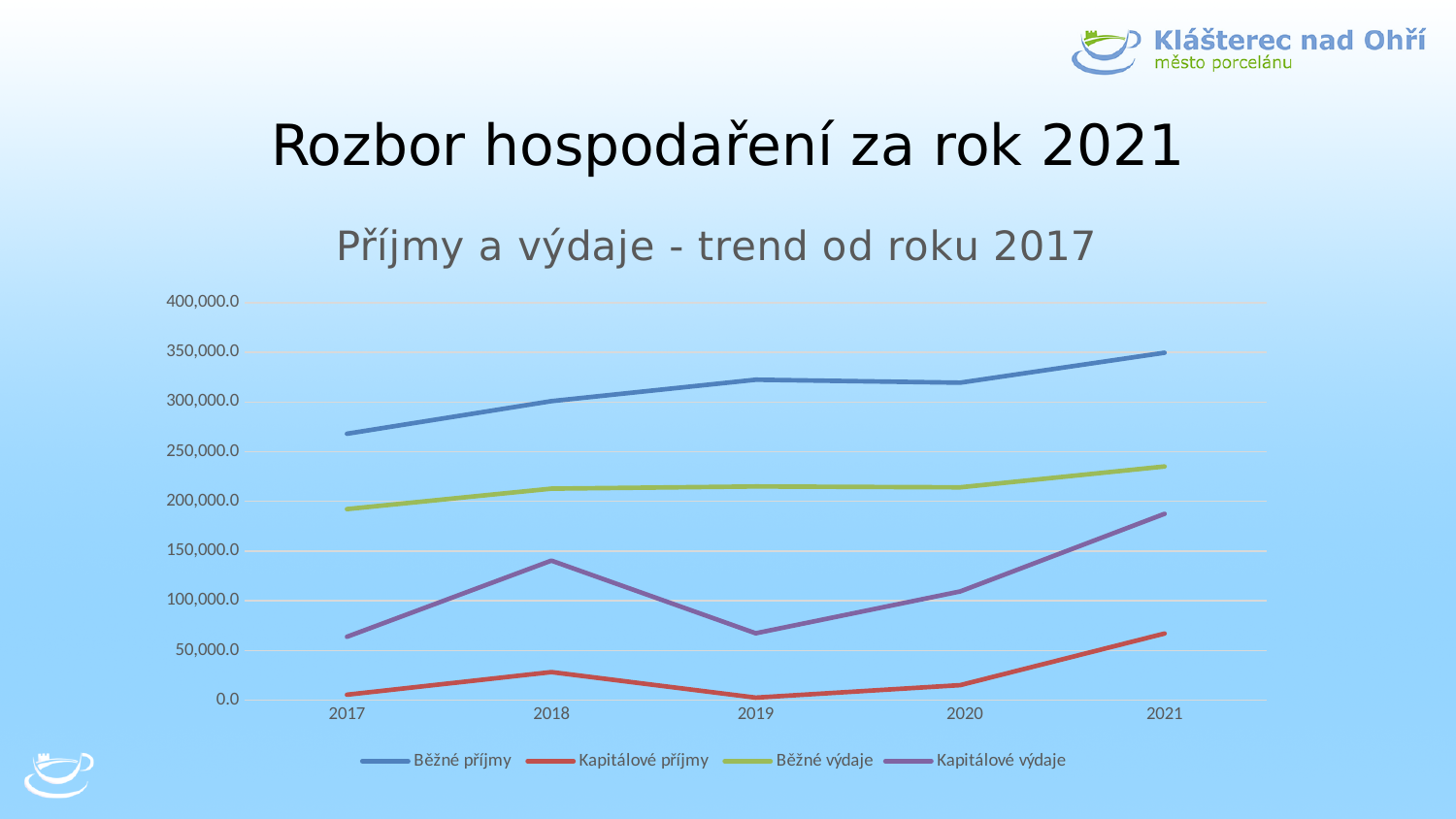

# Rozbor hospodaření za rok 2021

### Chart: Příjmy a výdaje - trend od roku 2017

| Category | Běžné příjmy  | Kapitálové příjmy  | Běžné výdaje | Kapitálové výdaje  |
|---|---|---|---|---|
| 2017 | 268075.1 | 5420.200000000012 | 192173.64 | 63720.0 |
| 2018 | 300903.1 | 28157.800000000047 | 212778.8 | 140336.0 |
| 2019 | 322488.7 | 2464.5999999999767 | 214950.54 | 67192.66 |
|   2020 | 319490.69842000003 | 15036.594140000001 | 214086.61077 | 109287.61818 |
| 2021 | 349618.1 | 66961.5 | 235133.2 | 187453.0 |